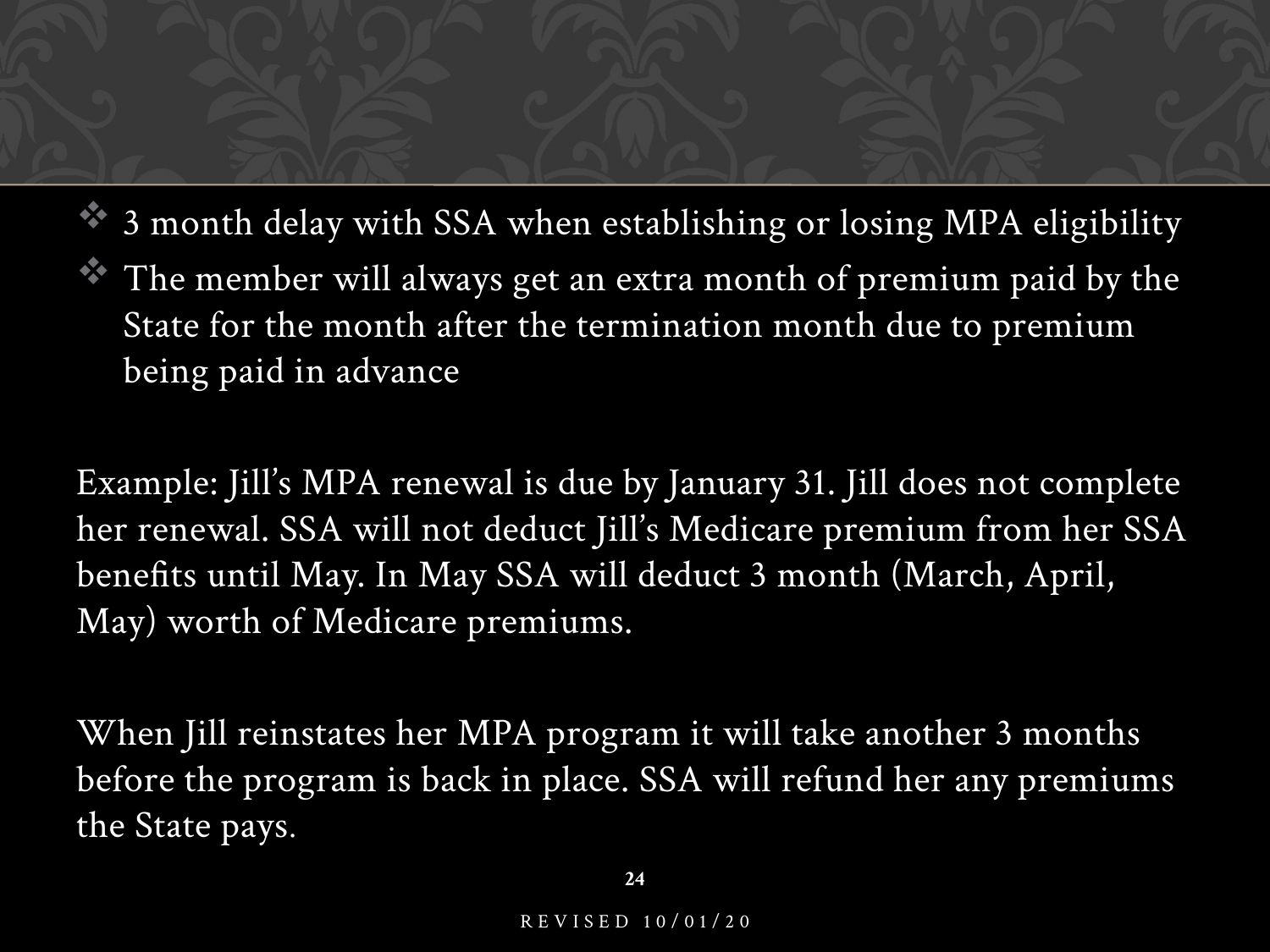

3 month delay with SSA when establishing or losing MPA eligibility
The member will always get an extra month of premium paid by the State for the month after the termination month due to premium being paid in advance

Example: Jill’s MPA renewal is due by January 31. Jill does not complete her renewal. SSA will not deduct Jill’s Medicare premium from her SSA benefits until May. In May SSA will deduct 3 month (March, April, May) worth of Medicare premiums.

When Jill reinstates her MPA program it will take another 3 months before the program is back in place. SSA will refund her any premiums the State pays.
24
Revised 10/01/20